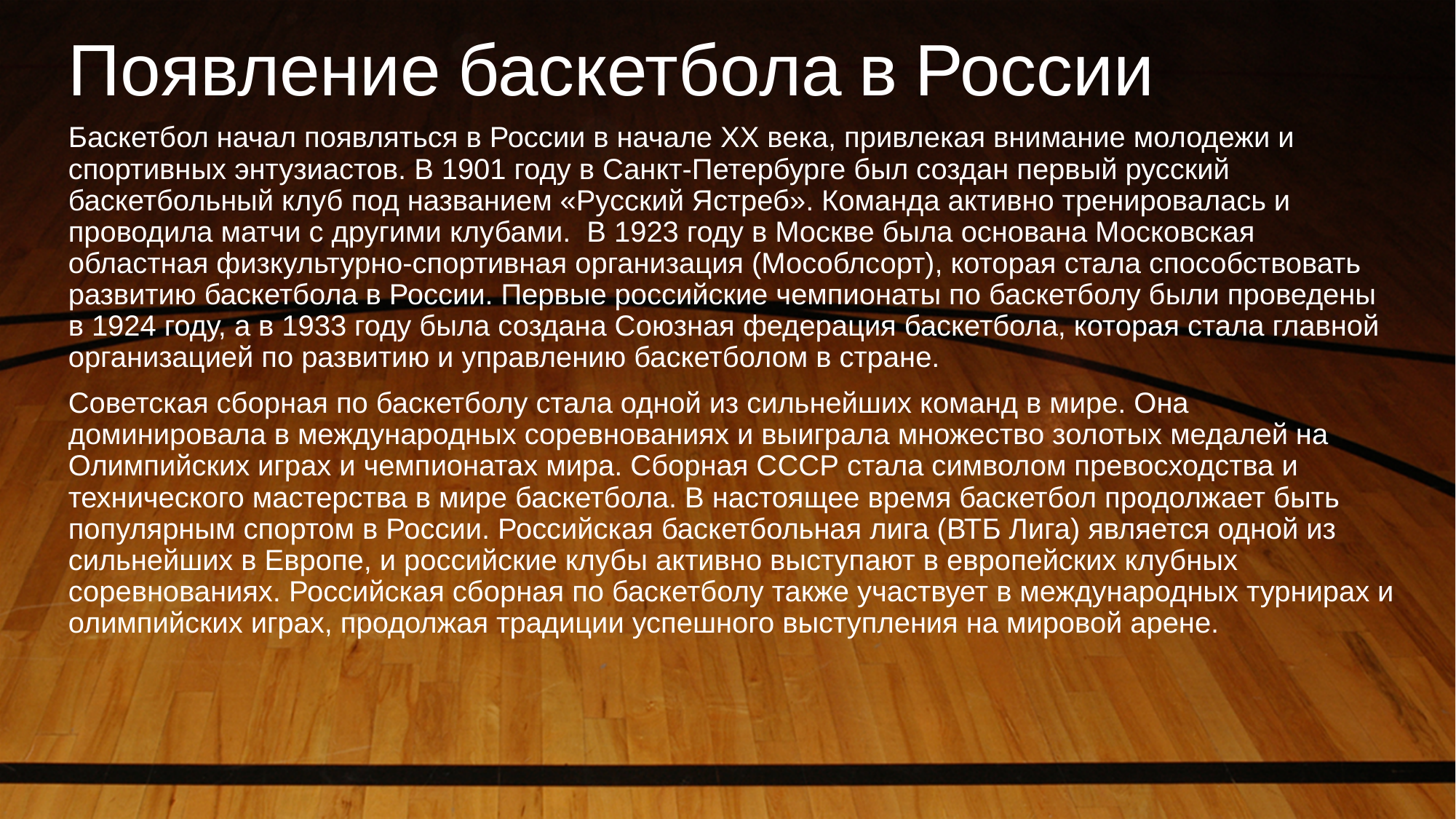

# Появление баскетбола в России
Баскетбол начал появляться в России в начале XX века, привлекая внимание молодежи и спортивных энтузиастов. В 1901 году в Санкт-Петербурге был создан первый русский баскетбольный клуб под названием «Русский Ястреб». Команда активно тренировалась и проводила матчи с другими клубами.  В 1923 году в Москве была основана Московская областная физкультурно-спортивная организация (Мособлсорт), которая стала способствовать развитию баскетбола в России. Первые российские чемпионаты по баскетболу были проведены в 1924 году, а в 1933 году была создана Союзная федерация баскетбола, которая стала главной организацией по развитию и управлению баскетболом в стране.
Советская сборная по баскетболу стала одной из сильнейших команд в мире. Она доминировала в международных соревнованиях и выиграла множество золотых медалей на Олимпийских играх и чемпионатах мира. Сборная СССР стала символом превосходства и технического мастерства в мире баскетбола. В настоящее время баскетбол продолжает быть популярным спортом в России. Российская баскетбольная лига (ВТБ Лига) является одной из сильнейших в Европе, и российские клубы активно выступают в европейских клубных соревнованиях. Российская сборная по баскетболу также участвует в международных турнирах и олимпийских играх, продолжая традиции успешного выступления на мировой арене.